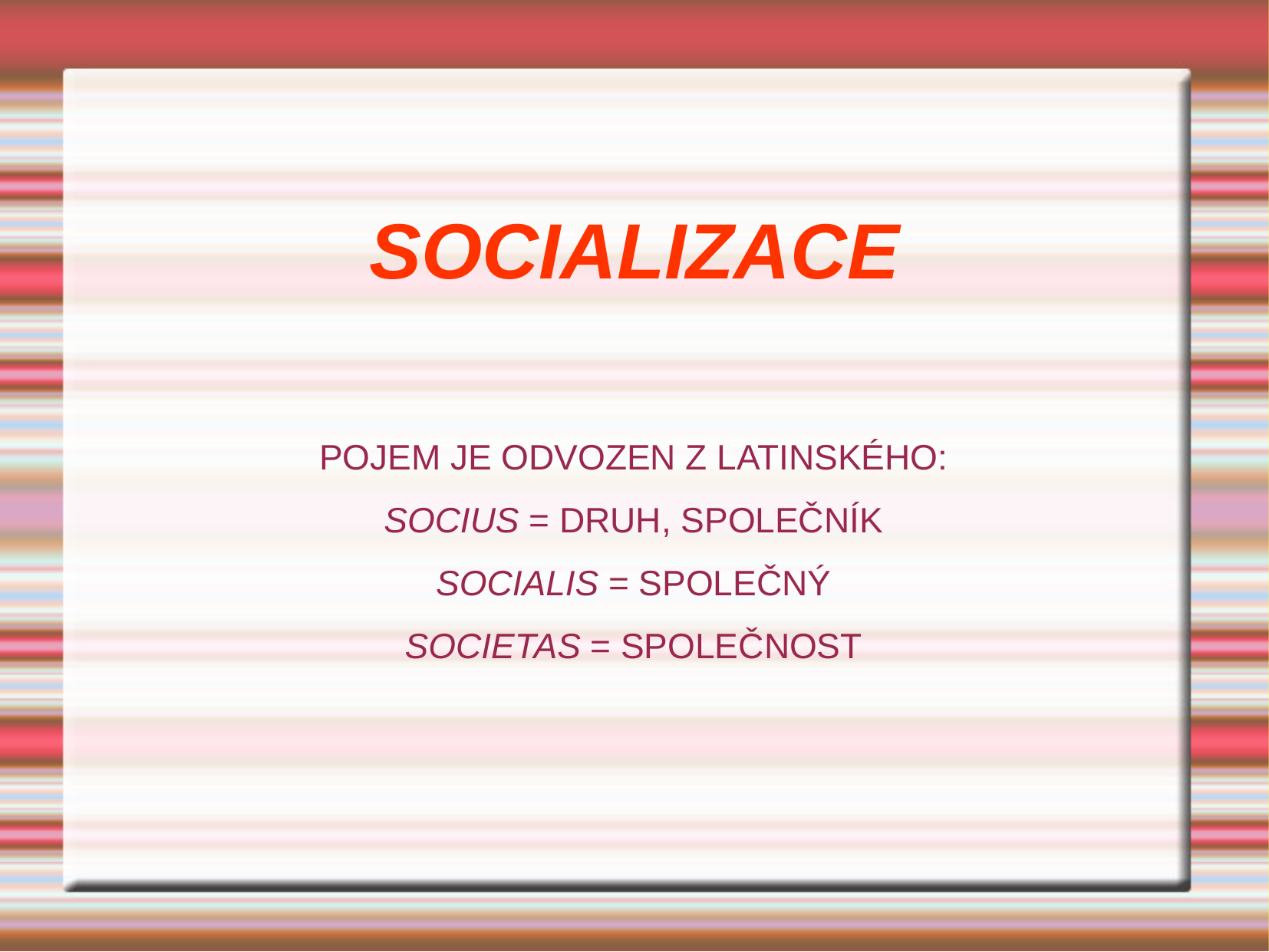

SOCIALIZACE

POJEM JE ODVOZEN Z LATINSKÉHO:

SOCIUS = DRUH, SPOLEČNÍK

SOCIALIS = SPOLEČNÝ

SOCIETAS = SPOLEČNOST